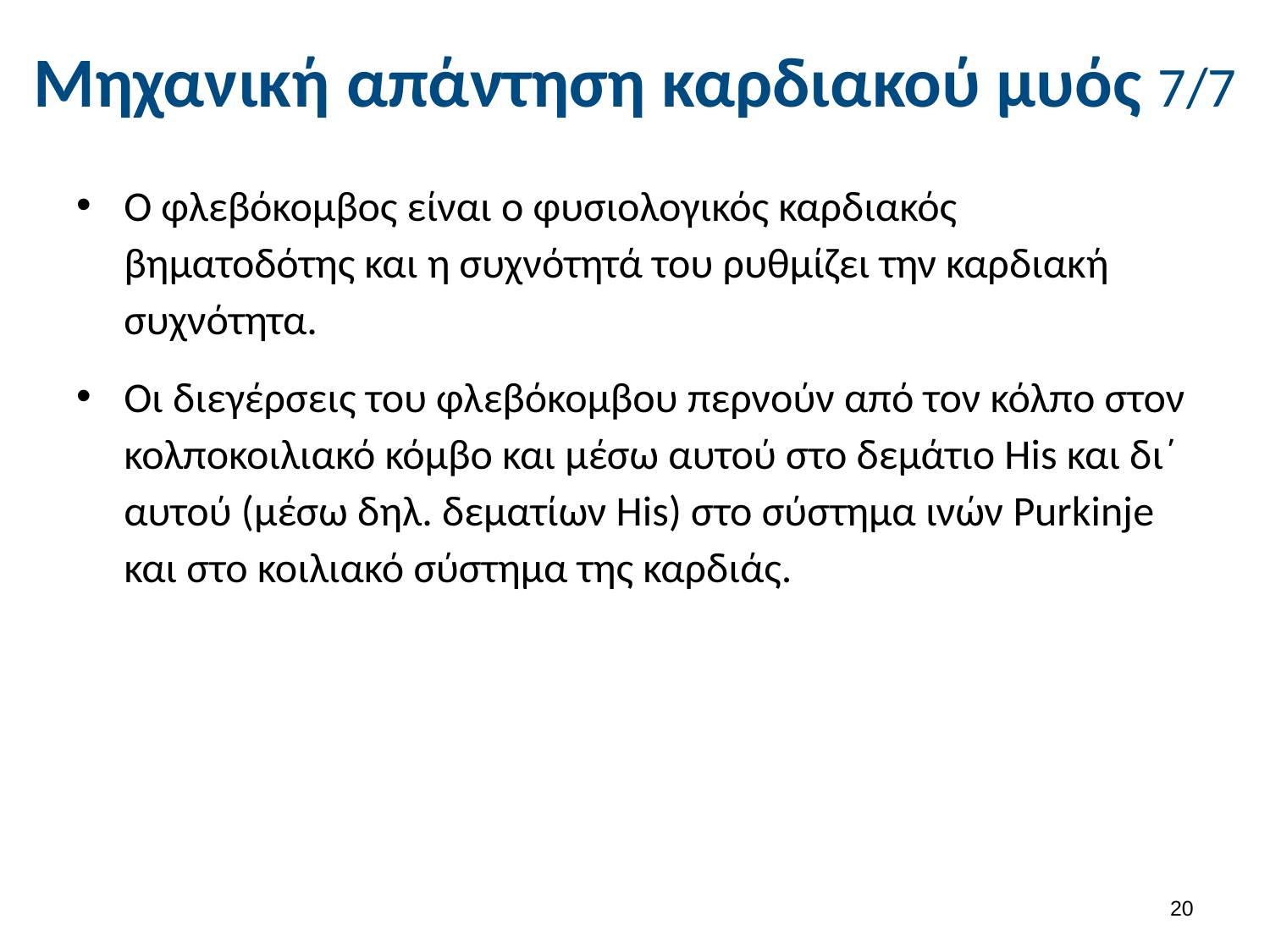

# Μηχανική απάντηση καρδιακού μυός 7/7
O φλεβόκομβος είναι ο φυσιολογικός καρδιακός βηματοδότης και η συχνότητά του ρυθμίζει την καρδιακή συχνότητα.
Οι διεγέρσεις του φλεβόκομβου περνούν από τον κόλπο στον κολποκοιλιακό κόμβο και μέσω αυτού στο δεμάτιο His και δι΄ αυτού (μέσω δηλ. δεματίων His) στο σύστημα ινών Purkinje και στο κοιλιακό σύστημα της καρδιάς.

20